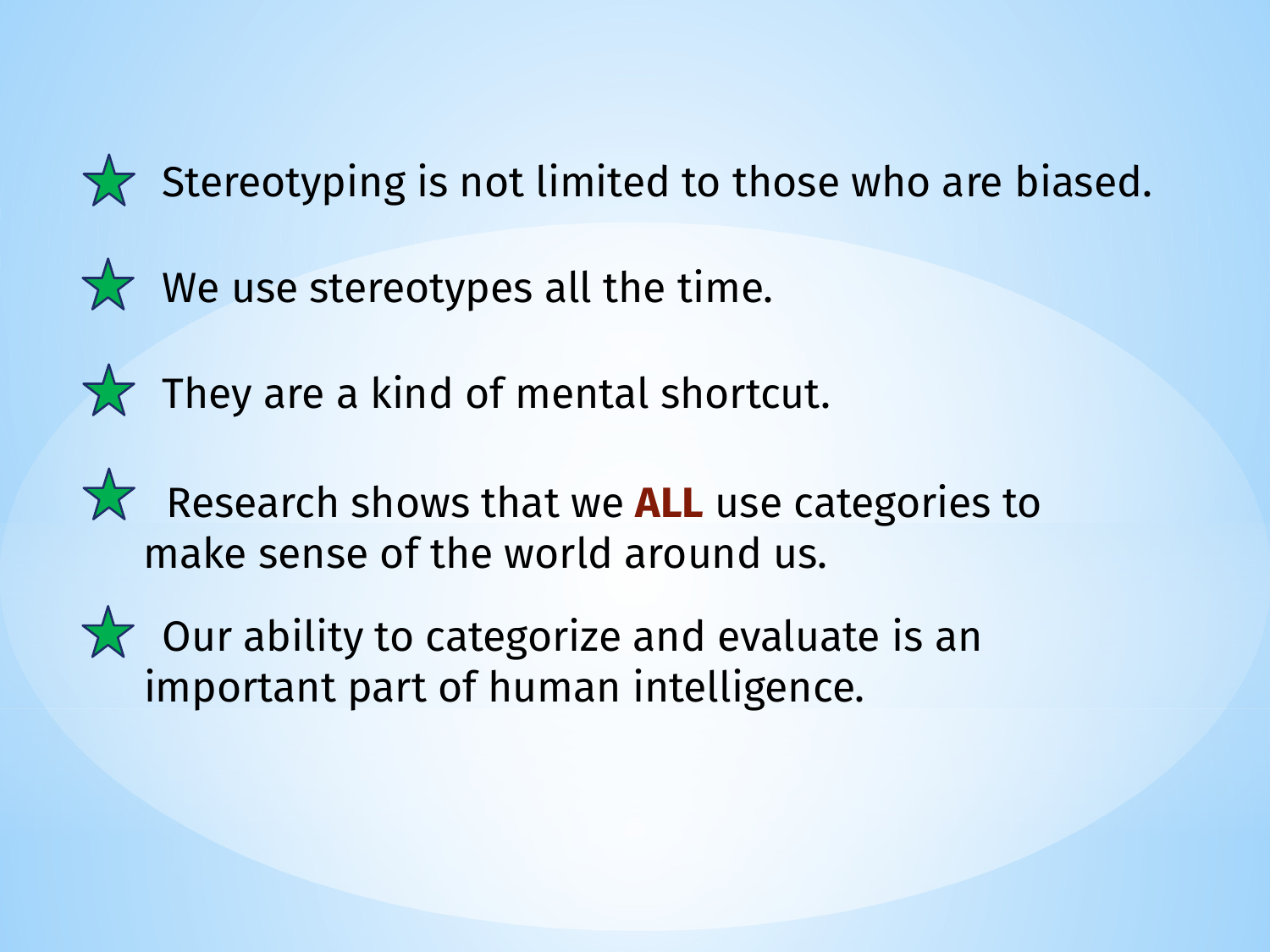

Stereotyping is not limited to those who are biased.

  We use stereotypes all the time.

  They are a kind of mental shortcut.

  Research shows that we ALL use categories to make sense of the world around us.

  Our ability to categorize and evaluate is an important part of human intelligence.